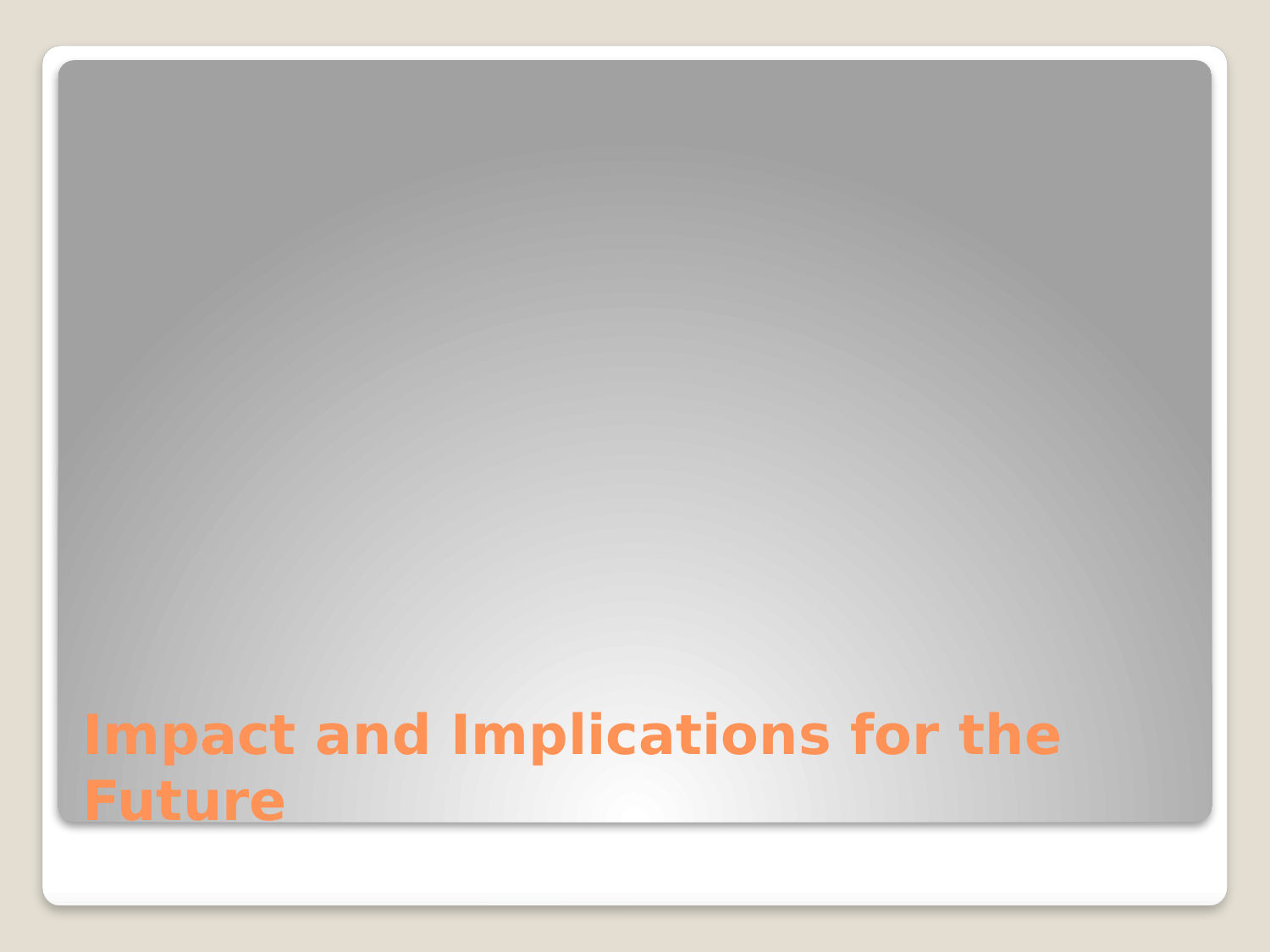

# Impact and Implications for the Future